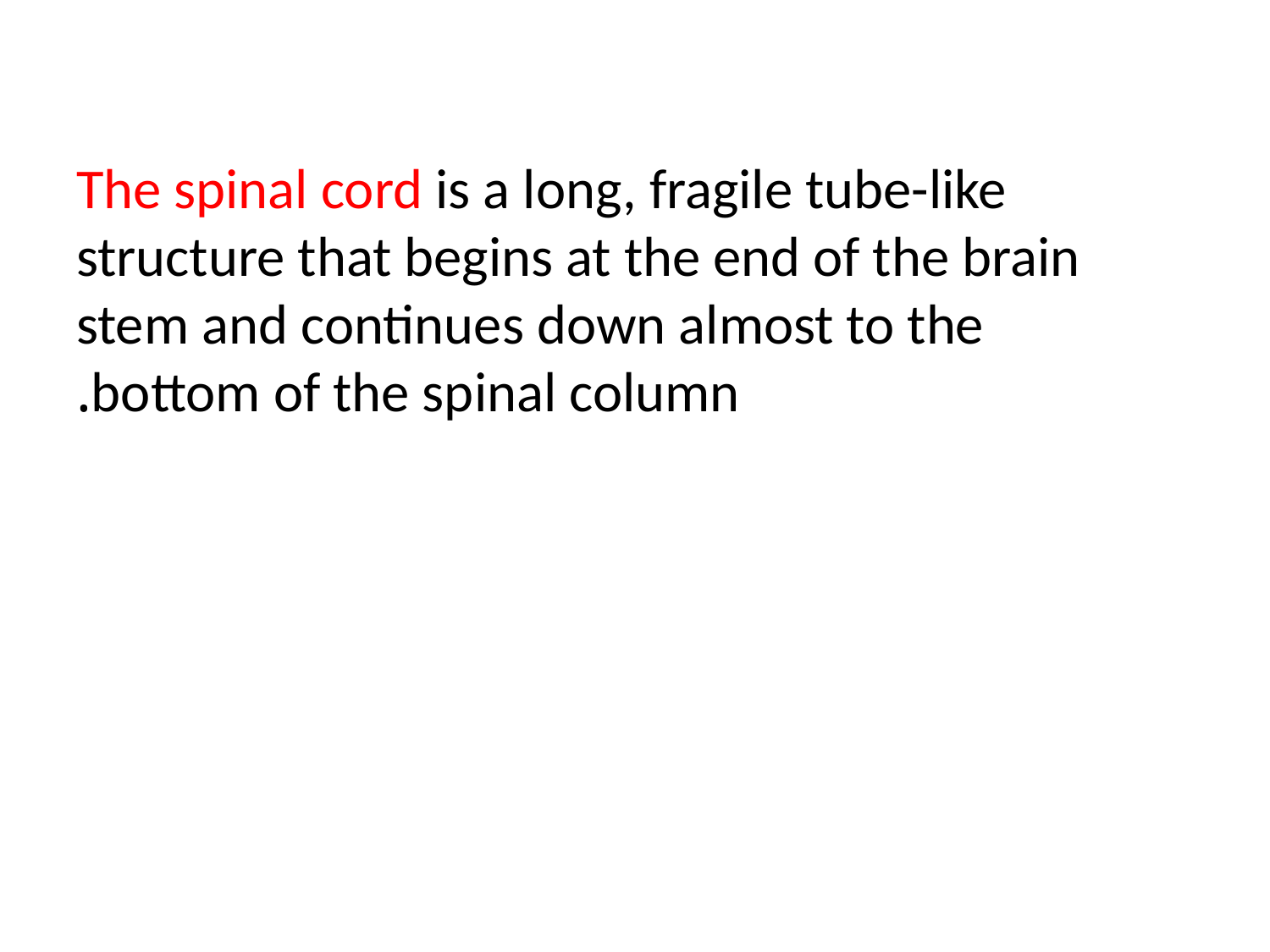

The spinal cord is a long, fragile tube-like structure that begins at the end of the brain stem and continues down almost to the bottom of the spinal column.